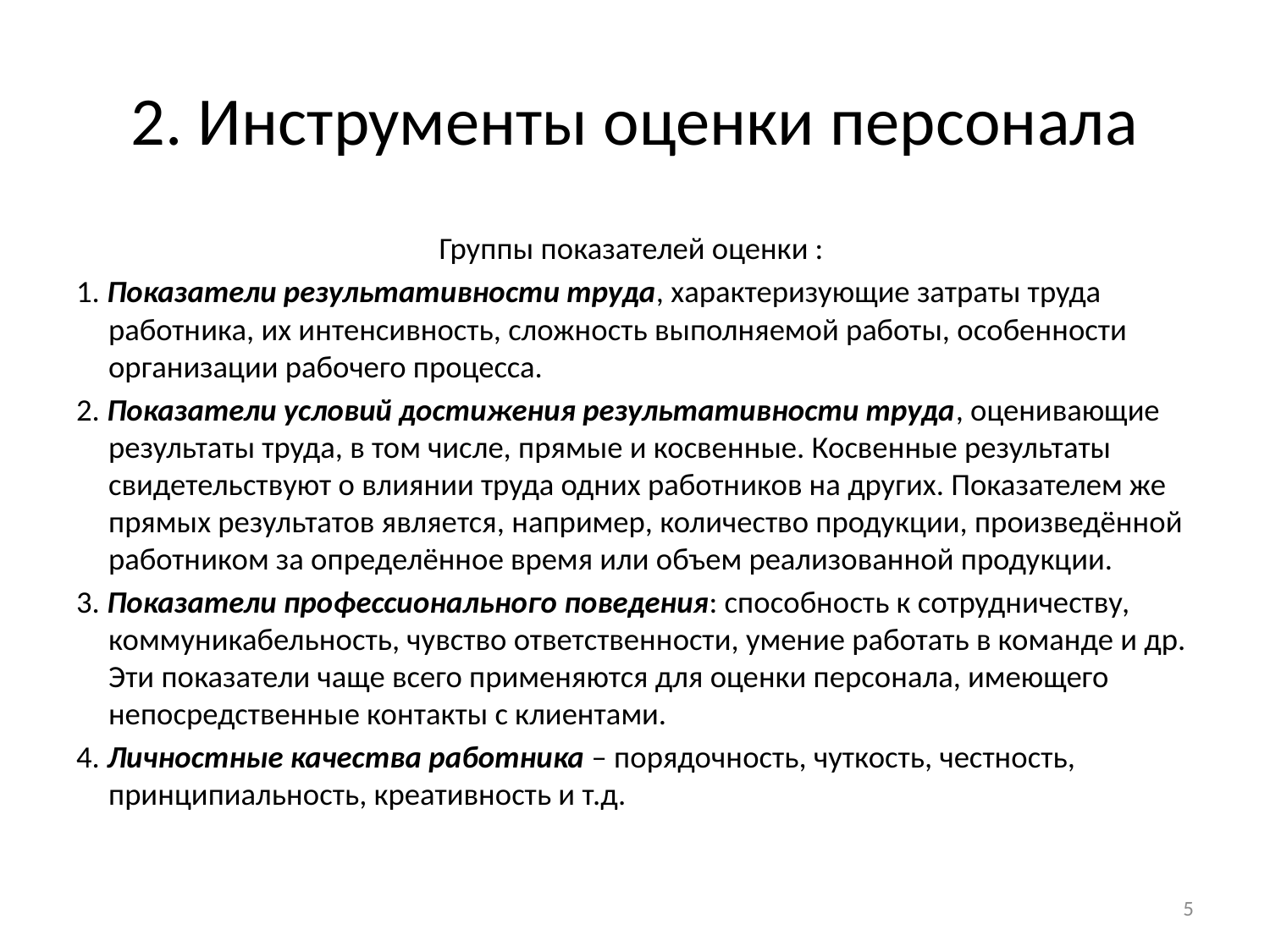

# 2. Инструменты оценки персонала
Группы показателей оценки :
1. Показатели результативности труда, характеризующие затраты труда работника, их интенсивность, сложность выполняемой работы, особенности организации рабочего процесса.
2. Показатели условий достижения результативности труда, оценивающие результаты труда, в том числе, прямые и косвенные. Косвенные результаты свидетельствуют о влиянии труда одних работников на других. Показателем же прямых результатов является, например, количество продукции, произведённой работником за определённое время или объем реализованной продукции.
3. Показатели профессионального поведения: способность к сотрудничеству, коммуникабельность, чувство ответственности, умение работать в команде и др. Эти показатели чаще всего применяются для оценки персонала, имеющего непосредственные контакты с клиентами.
4. Личностные качества работника – порядочность, чуткость, честность, принципиальность, креативность и т.д.

5